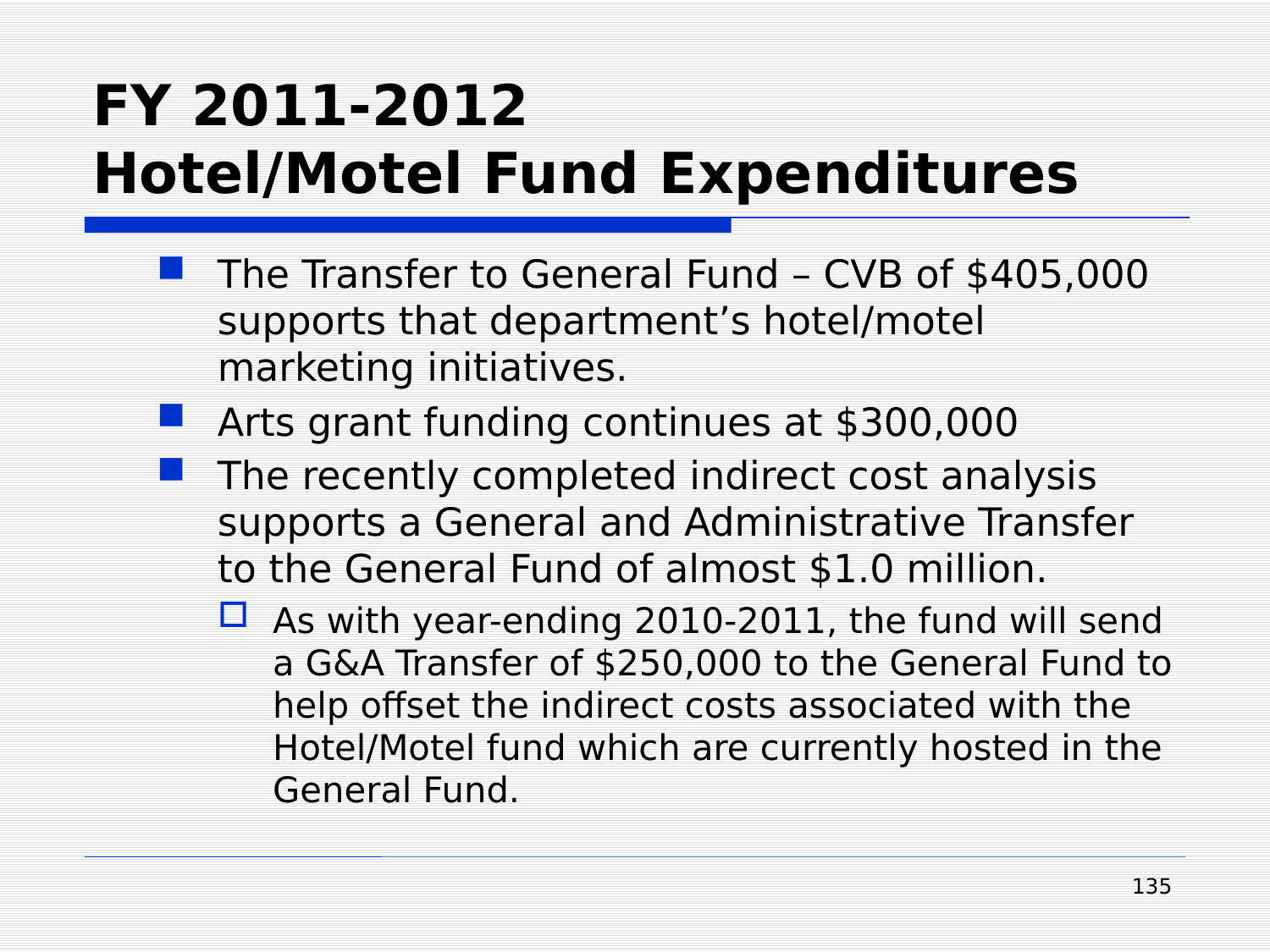

# FY 2011-2012 Hotel/Motel Fund Expenditures
The Transfer to General Fund – CVB of $405,000  supports that department’s hotel/motel marketing initiatives.
Arts grant funding continues at $300,000
The recently completed indirect cost analysis supports a General and Administrative Transfer to the General Fund of almost $1.0 million.
As with year-ending 2010-2011, the fund will send a G&A Transfer of $250,000 to the General Fund to help offset the indirect costs associated with the Hotel/Motel fund which are currently hosted in the General Fund.
135